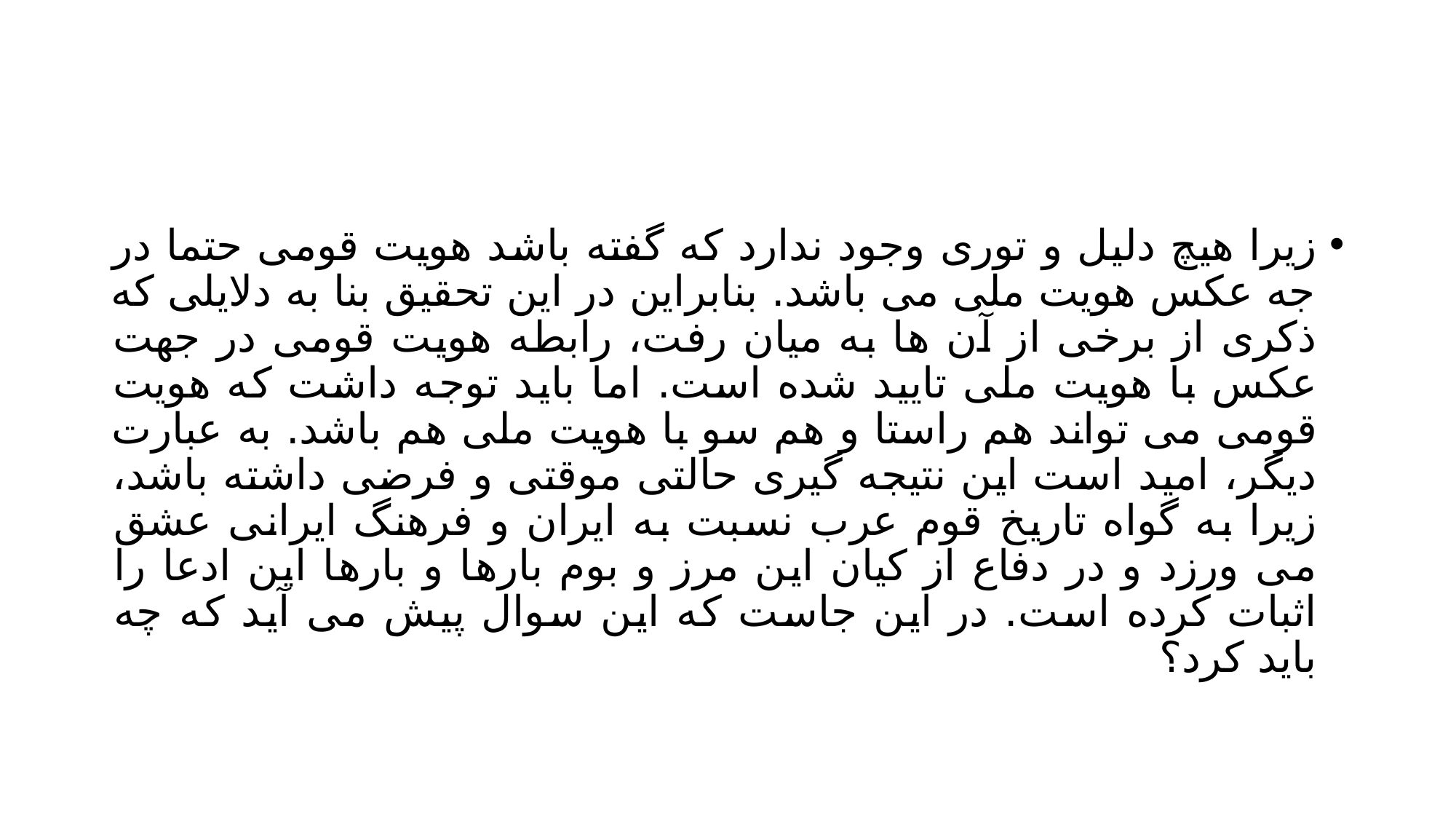

#
زیرا هیچ دلیل و توری وجود ندارد که گفته باشد هویت قومی حتما در جه عکس هویت ملی می باشد. بنابراین در این تحقیق بنا به دلایلی که ذکری از برخی از آن ها به میان رفت، رابطه هویت قومی در جهت عکس با هویت ملی تایید شده است. اما باید توجه داشت که هویت قومی می تواند هم راستا و هم سو با هویت ملی هم باشد. به عبارت دیگر، امید است این نتیجه گیری حالتی موقتی و فرضی داشته باشد، زیرا به گواه تاریخ قوم عرب نسبت به ایران و فرهنگ ایرانی عشق می ورزد و در دفاع از کیان این مرز و بوم بارها و بارها این ادعا را اثبات کرده است. در این جاست که این سوال پیش می آید که چه باید کرد؟